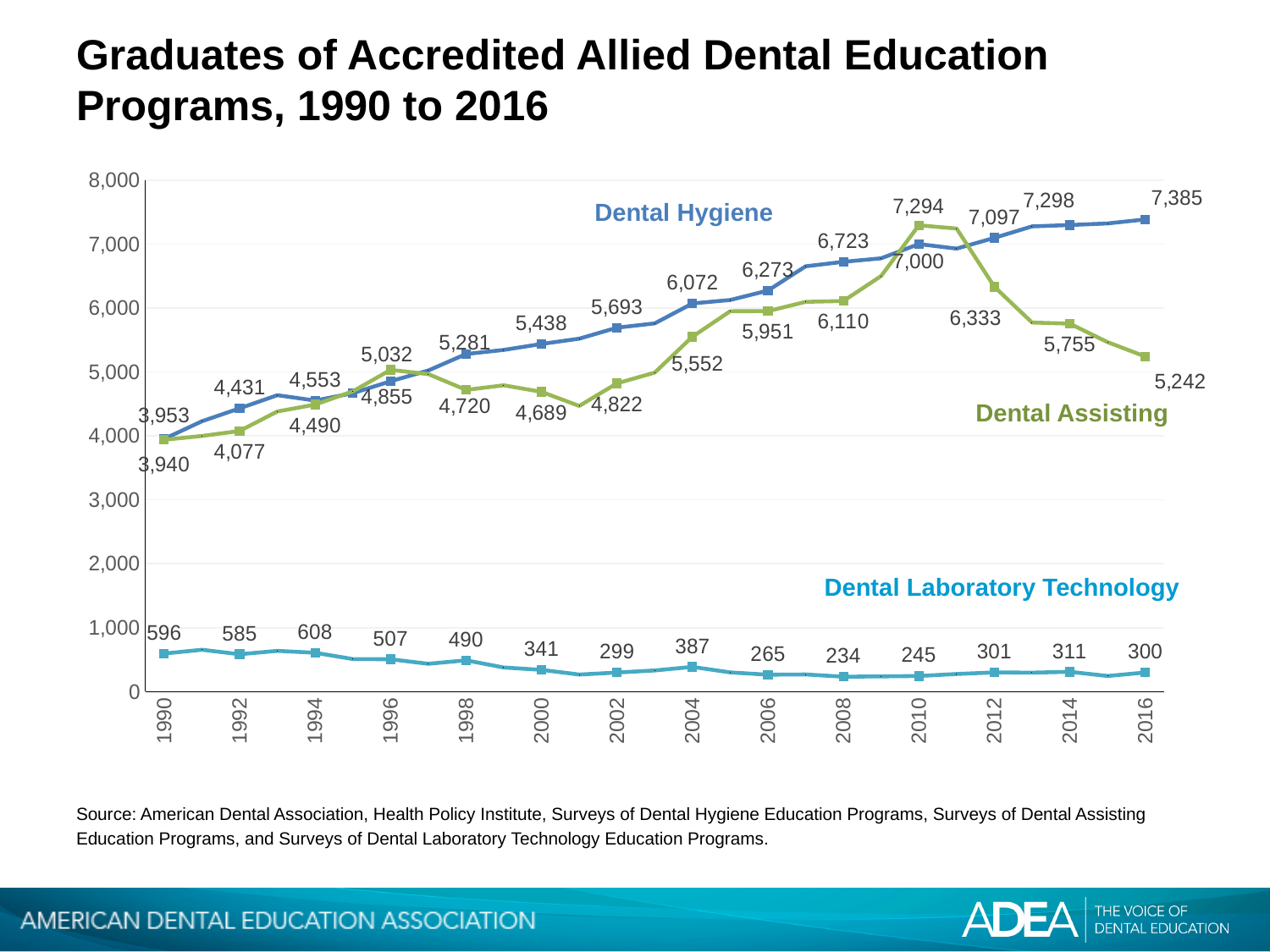

# Graduates of Accredited Allied Dental Education Programs, 1990 to 2016

### Chart

| Category | Dental Hygiene | Dental Assisting  | Dental Laboratory Technology |
|---|---|---|---|
| 1990 | 3953.0 | 3940.0 | 596.0 |
|  | 4229.0 | 3999.0 | 655.0 |
| 1992 | 4431.0 | 4077.0 | 585.0 |
|  | 4637.0 | 4382.0 | 638.0 |
| 1994 | 4553.0 | 4490.0 | 608.0 |
|  | 4668.0 | 4697.0 | 510.0 |
| 1996 | 4855.0 | 5032.0 | 507.0 |
|  | 5023.0 | 4967.0 | 436.0 |
| 1998 | 5281.0 | 4720.0 | 490.0 |
|  | 5345.0 | 4792.0 | 378.0 |
| 2000 | 5438.0 | 4689.0 | 341.0 |
|  | 5521.0 | 4469.0 | 268.0 |
| 2002 | 5693.0 | 4822.0 | 299.0 |
|  | 5760.0 | 4990.0 | 332.0 |
| 2004 | 6072.0 | 5552.0 | 387.0 |
|  | 6126.0 | 5950.0 | 301.0 |
| 2006 | 6273.0 | 5951.0 | 265.0 |
|  | 6652.0 | 6097.0 | 269.0 |
| 2008 | 6723.0 | 6110.0 | 234.0 |
|  | 6777.0 | 6501.0 | 239.0 |
| 2010 | 7000.0 | 7294.0 | 245.0 |
|  | 6929.0 | 7243.0 | 276.0 |
| 2012 | 7097.0 | 6333.0 | 301.0 |
|  | 7277.0 | 5773.0 | 297.0 |
| 2014 | 7298.0 | 5755.0 | 311.0 |
|  | 7323.0 | 5467.0 | 245.0 |
| 2016 | 7385.0 | 5242.0 | 300.0 |
Dental Hygiene
Dental Assisting
Dental Laboratory Technology
Source: American Dental Association, Health Policy Institute, Surveys of Dental Hygiene Education Programs, Surveys of Dental Assisting Education Programs, and Surveys of Dental Laboratory Technology Education Programs.